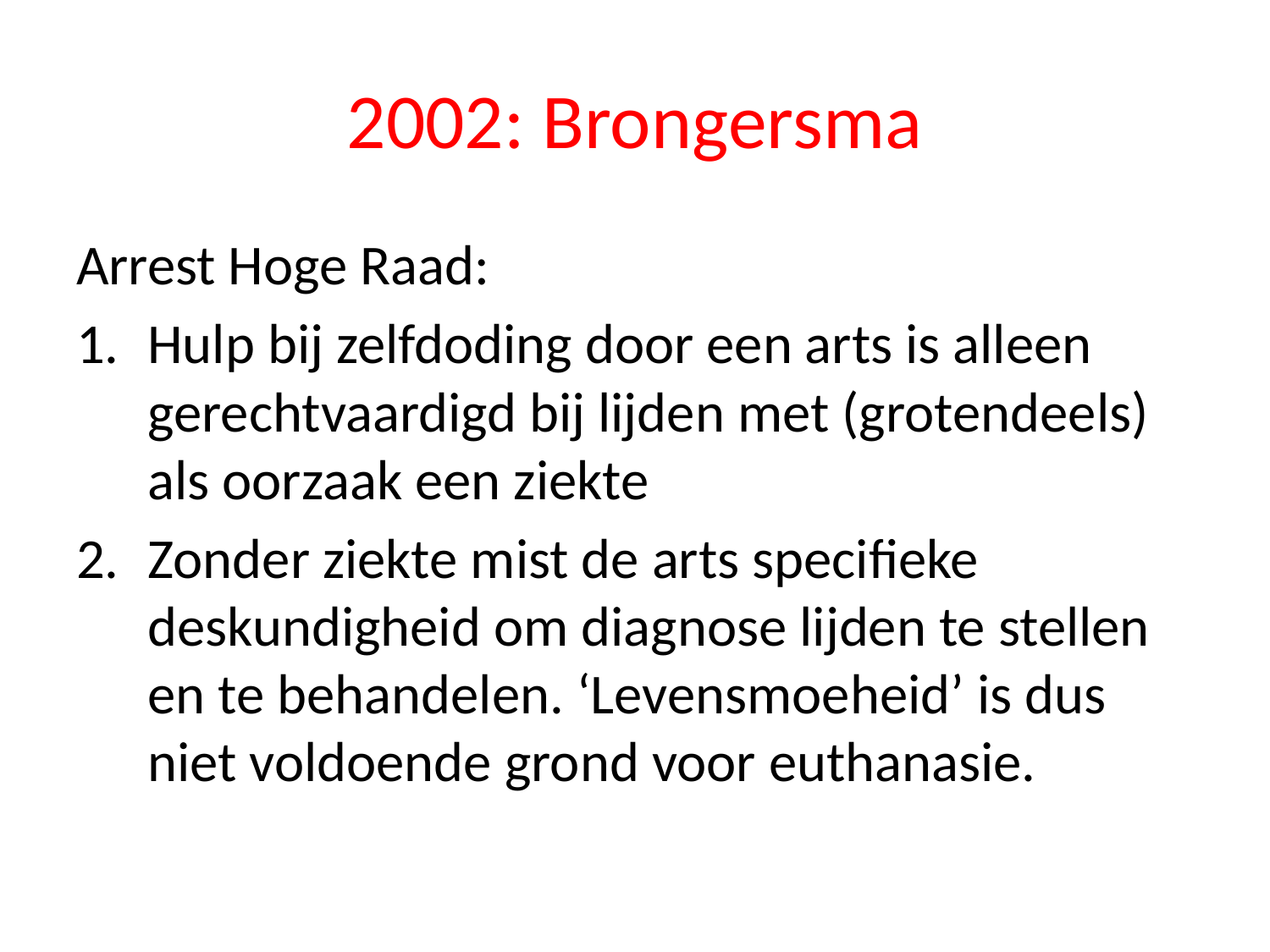

# 2002: Brongersma
Arrest Hoge Raad:
Hulp bij zelfdoding door een arts is alleen gerechtvaardigd bij lijden met (grotendeels) als oorzaak een ziekte
Zonder ziekte mist de arts specifieke deskundigheid om diagnose lijden te stellen en te behandelen. ‘Levensmoeheid’ is dus niet voldoende grond voor euthanasie.